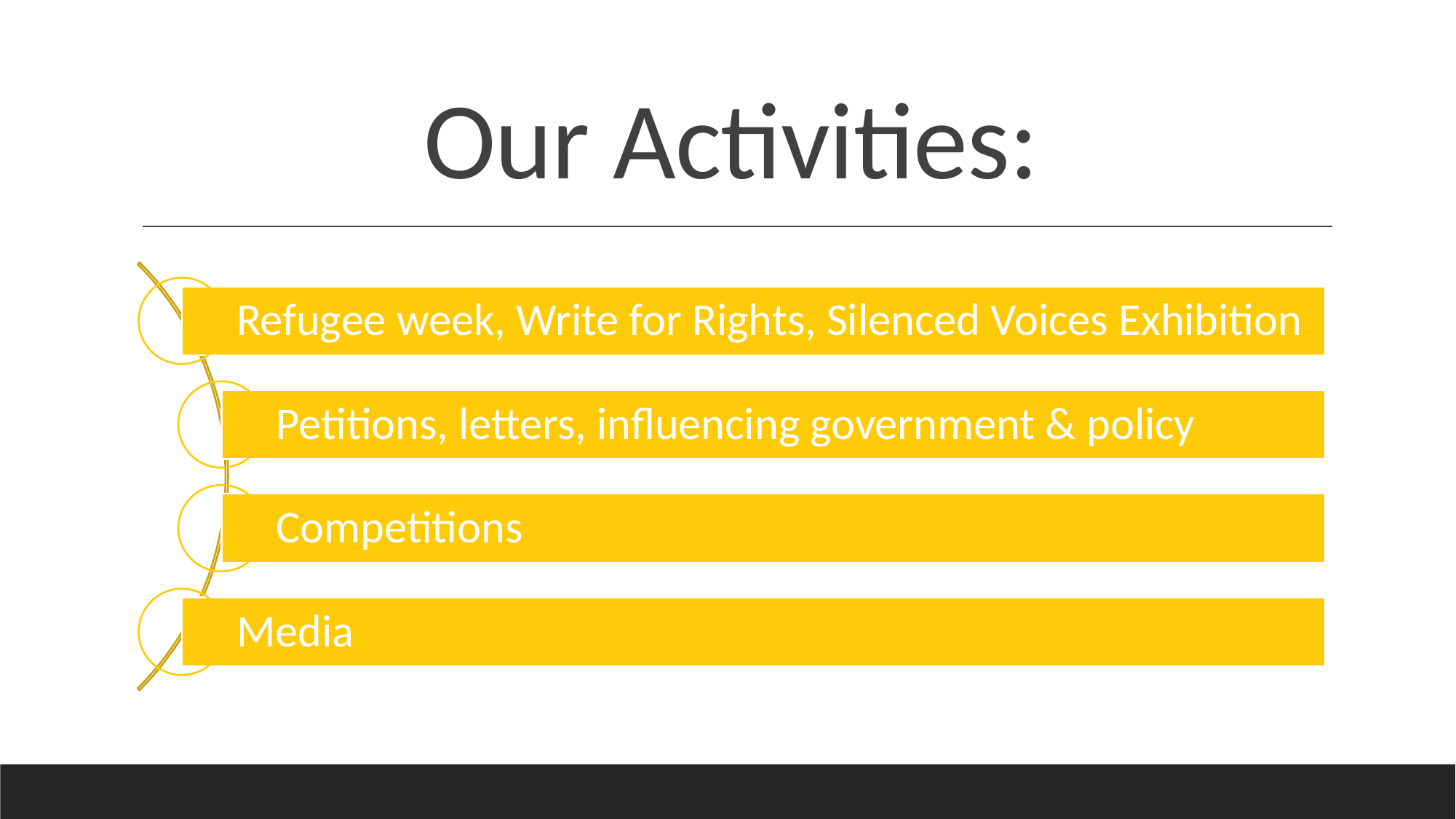

# Our Activities:
Refugee week, Write for Rights, Silenced Voices Exhibition
Petitions, letters, influencing government & policy
Competitions
Media